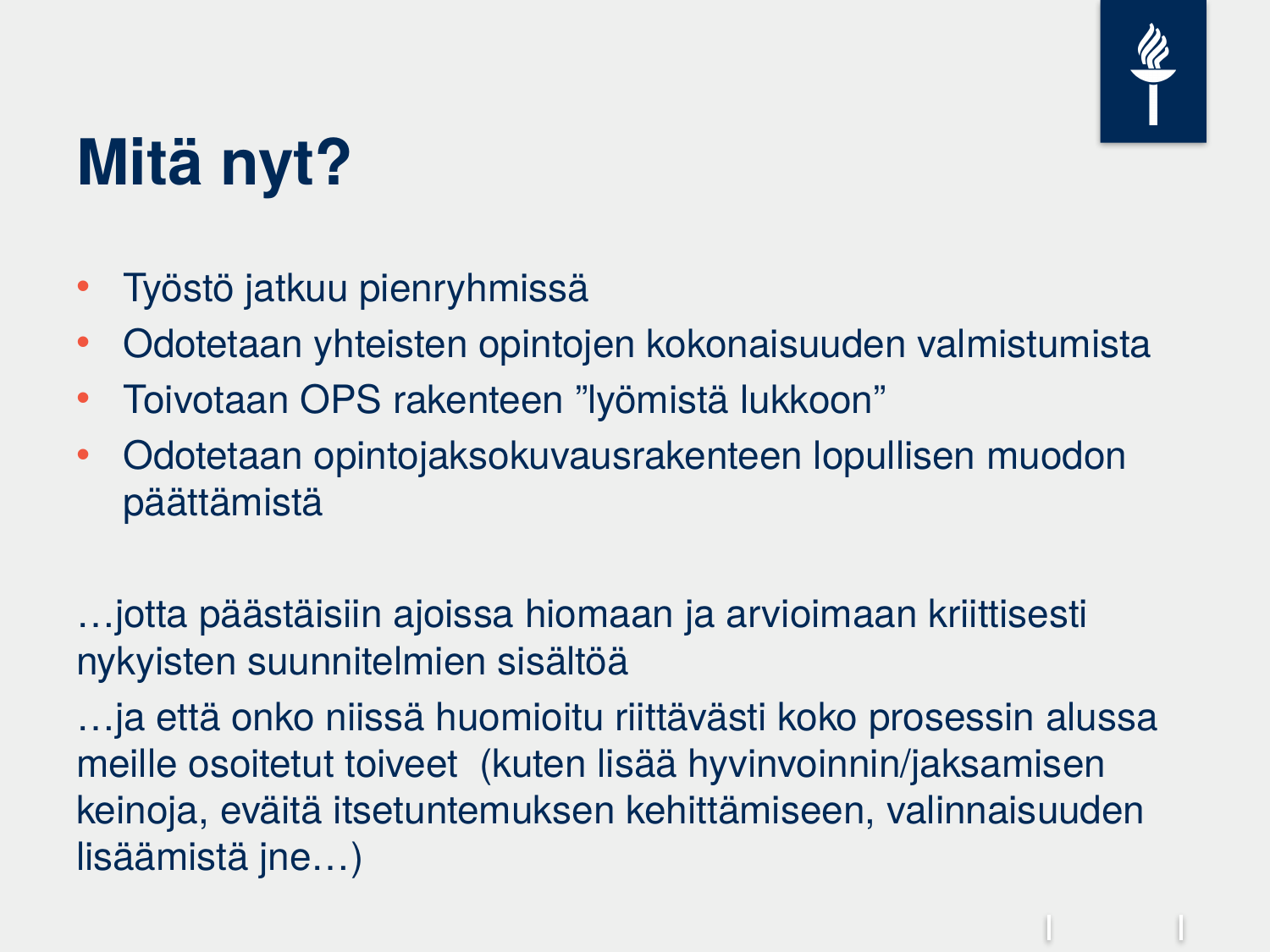

# Mitä nyt?
Työstö jatkuu pienryhmissä
Odotetaan yhteisten opintojen kokonaisuuden valmistumista
Toivotaan OPS rakenteen ”lyömistä lukkoon”
Odotetaan opintojaksokuvausrakenteen lopullisen muodon päättämistä

…jotta päästäisiin ajoissa hiomaan ja arvioimaan kriittisesti nykyisten suunnitelmien sisältöä
…ja että onko niissä huomioitu riittävästi koko prosessin alussa meille osoitetut toiveet  (kuten lisää hyvinvoinnin/jaksamisen keinoja, eväitä itsetuntemuksen kehittämiseen, valinnaisuuden lisäämistä jne…)